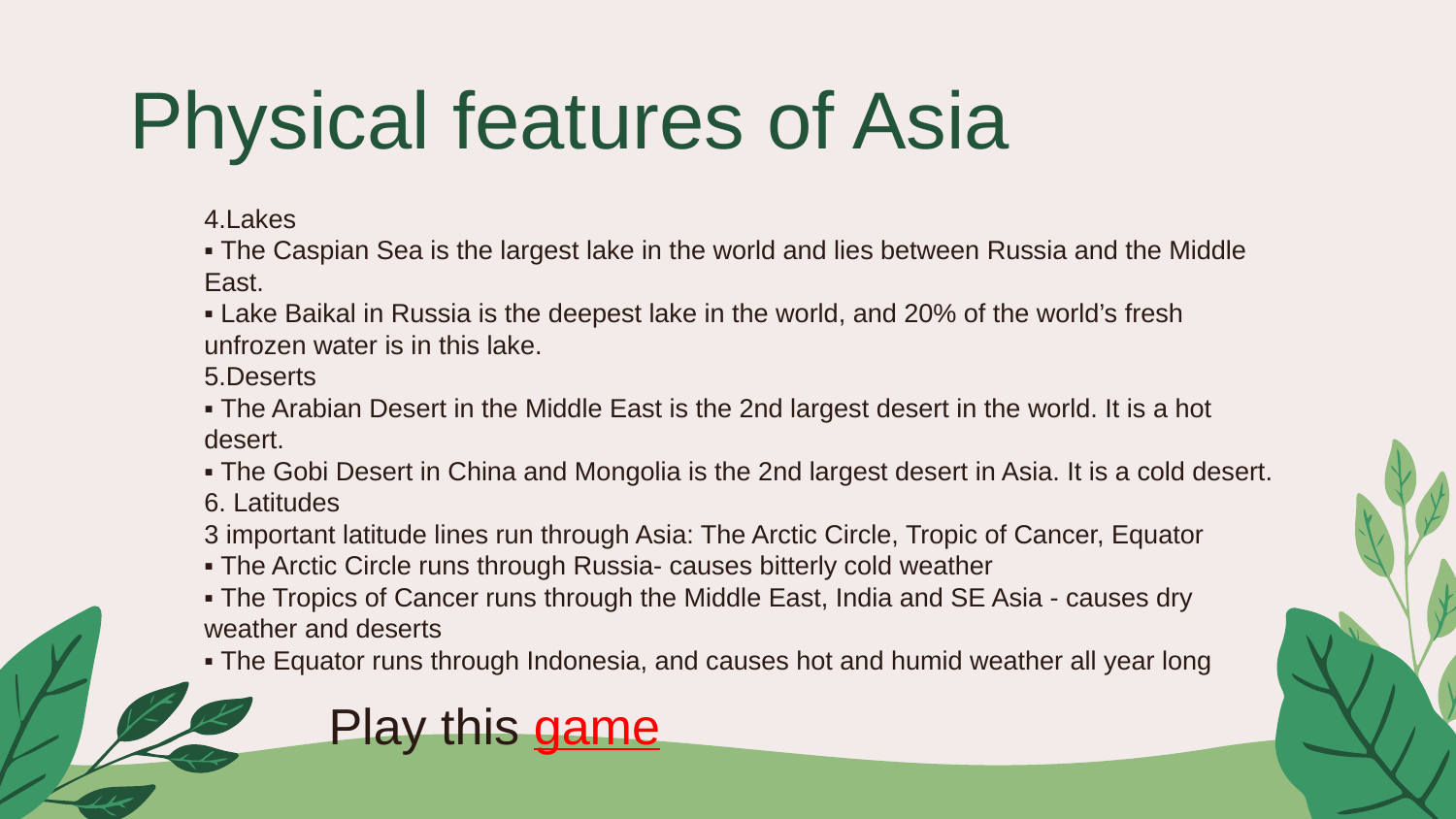

# Physical features of Asia
4.Lakes
▪ The Caspian Sea is the largest lake in the world and lies between Russia and the Middle East.
▪ Lake Baikal in Russia is the deepest lake in the world, and 20% of the world’s fresh unfrozen water is in this lake.
5.Deserts
▪ The Arabian Desert in the Middle East is the 2nd largest desert in the world. It is a hot desert.
▪ The Gobi Desert in China and Mongolia is the 2nd largest desert in Asia. It is a cold desert.
6. Latitudes
3 important latitude lines run through Asia: The Arctic Circle, Tropic of Cancer, Equator
▪ The Arctic Circle runs through Russia- causes bitterly cold weather
▪ The Tropics of Cancer runs through the Middle East, India and SE Asia - causes dry weather and deserts
▪ The Equator runs through Indonesia, and causes hot and humid weather all year long

Play this game